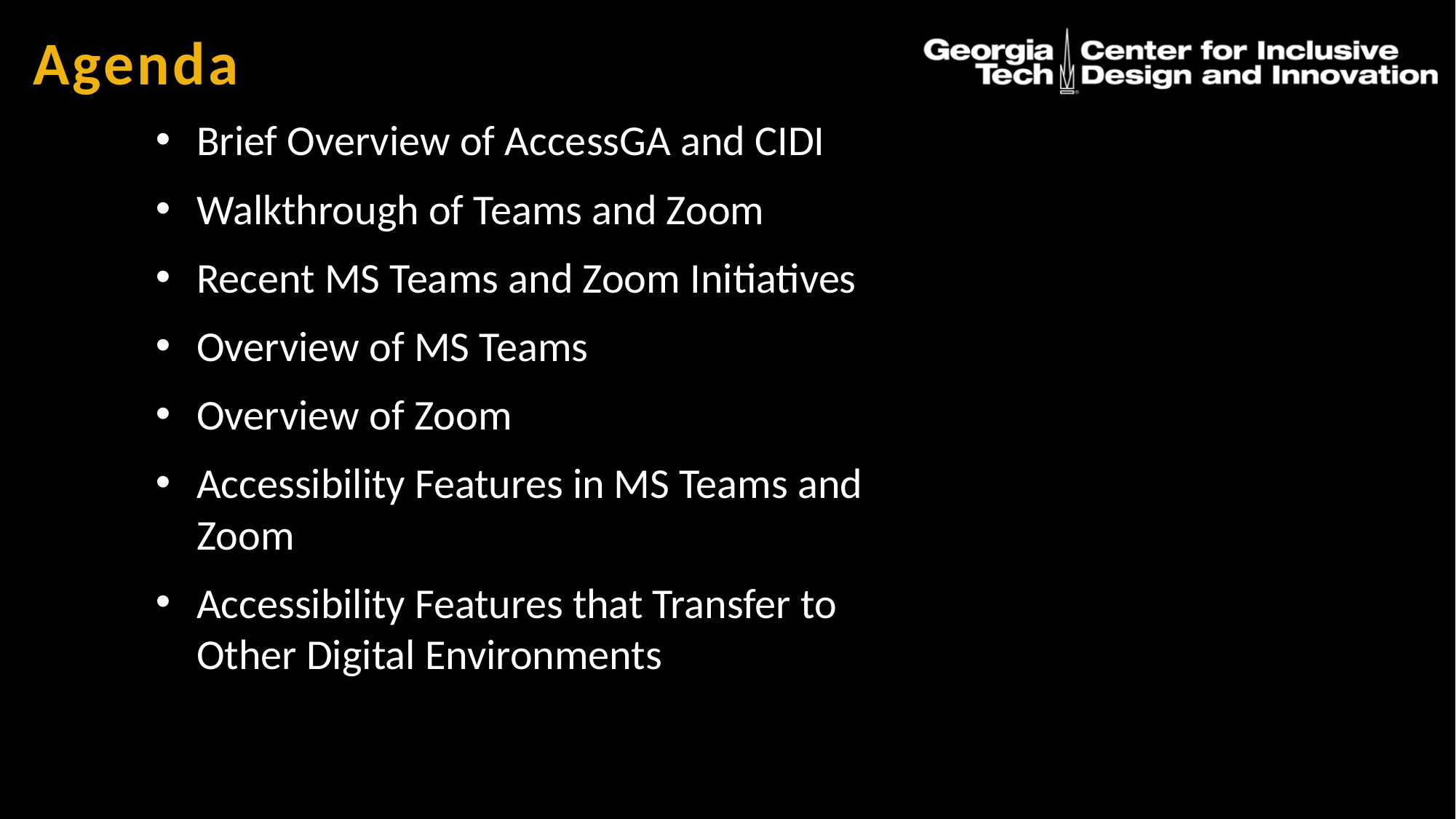

# Agenda
Brief Overview of AccessGA and CIDI
Walkthrough of Teams and Zoom
Recent MS Teams and Zoom Initiatives
Overview of MS Teams
Overview of Zoom
Accessibility Features in MS Teams and Zoom
Accessibility Features that Transfer to Other Digital Environments